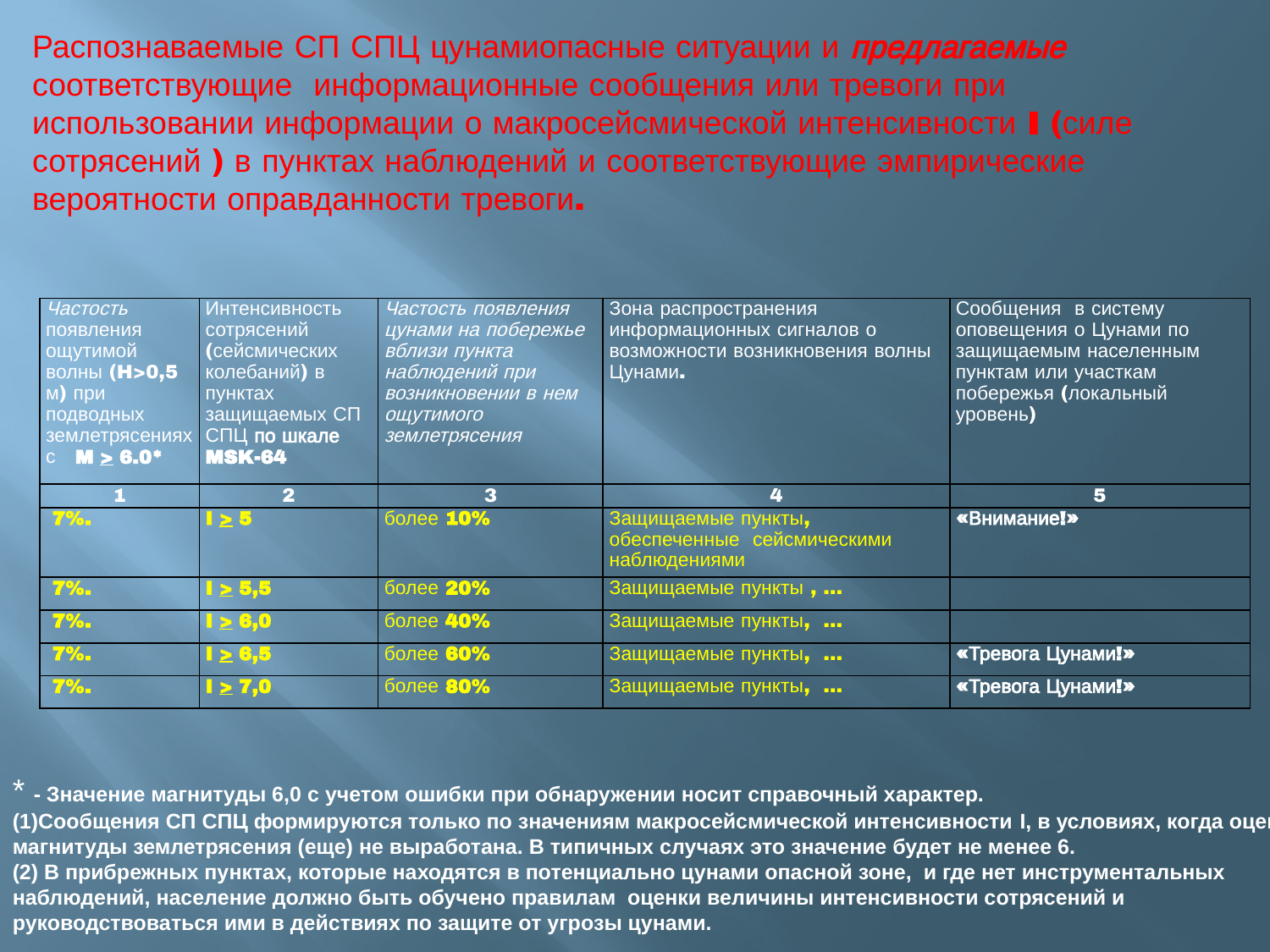

Распознаваемые СП СПЦ цунамиопасные ситуации и предлагаемые соответствующие  информационные сообщения или тревоги при использовании информации о макросейсмической интенсивности I (силе сотрясений ) в пунктах наблюдений и соответствующие эмпирические вероятности оправданности тревоги.
| Частость появления ощутимой волны (H>0,5 м) при подводных землетрясениях с M > 6.0\* | Интенсивность сотрясений (сейсмических колебаний) в пунктах защищаемых СП СПЦ по шкале MSK-64 | Частость появления цунами на побережье вблизи пункта наблюдений при возникновении в нем ощутимого землетрясения | Зона распространения информационных сигналов о возможности возникновения волны Цунами. | Сообщения в систему оповещения о Цунами по защищаемым населенным пунктам или участкам побережья (локальный уровень) |
| --- | --- | --- | --- | --- |
| 1 | 2 | 3 | 4 | 5 |
| 7%. | I > 5 | более 10% | Защищаемые пункты, обеспеченные сейсмическими наблюдениями | «Внимание!» |
| 7%. | I > 5,5 | более 20% | Защищаемые пункты , … |  |
| 7%. | I > 6,0 | более 40% | Защищаемые пункты, … |  |
| 7%. | I > 6,5 | более 60% | Защищаемые пункты, … | «Тревога Цунами!» |
| 7%. | I > 7,0 | более 80% | Защищаемые пункты, … | «Тревога Цунами!» |
* - Значение магнитуды 6,0 с учетом ошибки при обнаружении носит справочный характер.
(1)Сообщения СП СПЦ формируются только по значениям макросейсмической интенсивности I, в условиях, когда оценка магнитуды землетрясения (еще) не выработана. В типичных случаях это значение будет не менее 6.
(2) В прибрежных пунктах, которые находятся в потенциально цунами опасной зоне,  и где нет инструментальных наблюдений, население должно быть обучено правилам  оценки величины интенсивности сотрясений и руководствоваться ими в действиях по защите от угрозы цунами.